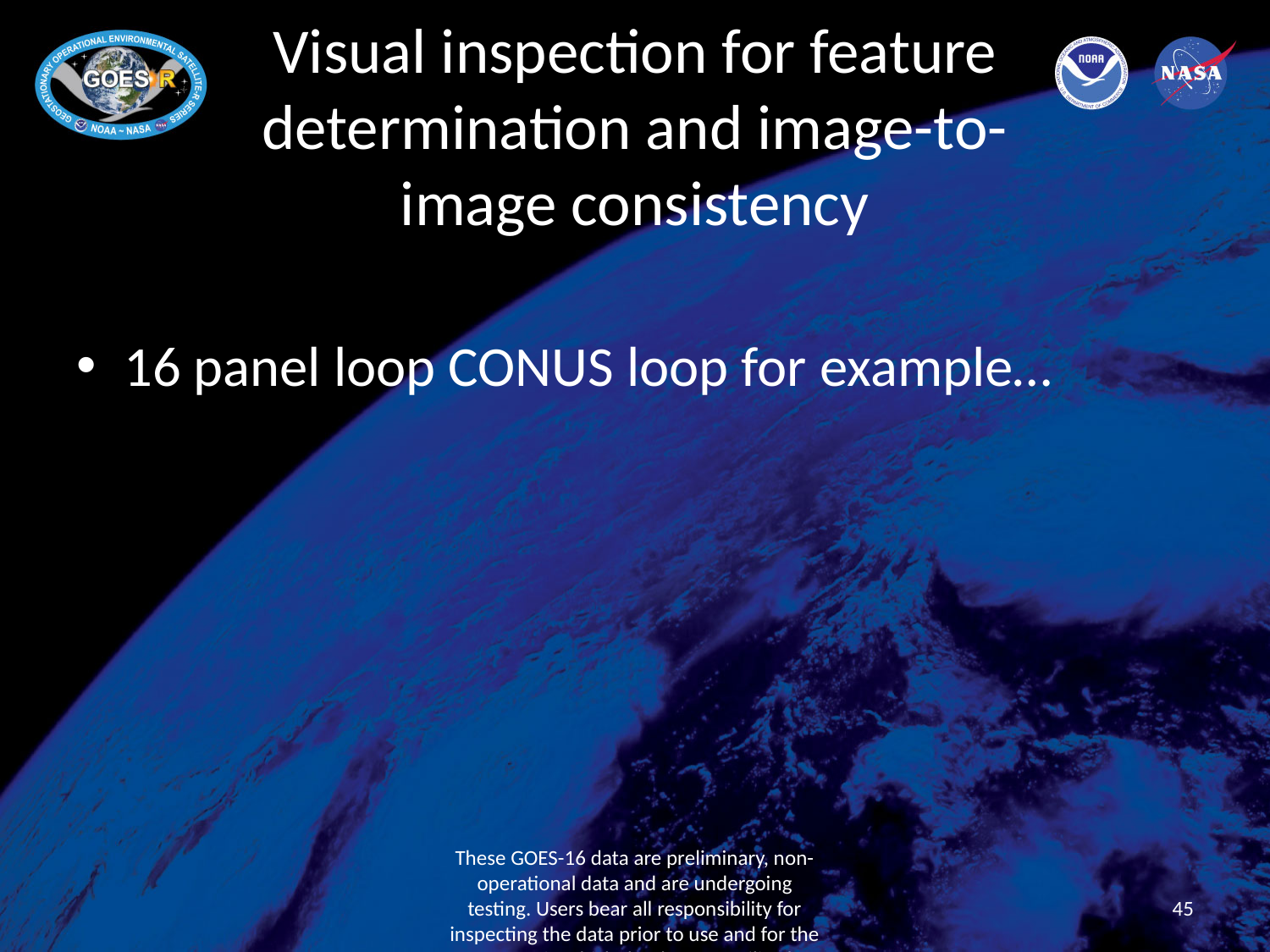

# Visual inspection for feature determination and image-to-image consistency
16 panel loop CONUS loop for example…
These GOES-16 data are preliminary, non-operational data and are undergoing testing. Users bear all responsibility for inspecting the data prior to use and for the manner in which the data are utilized.
45